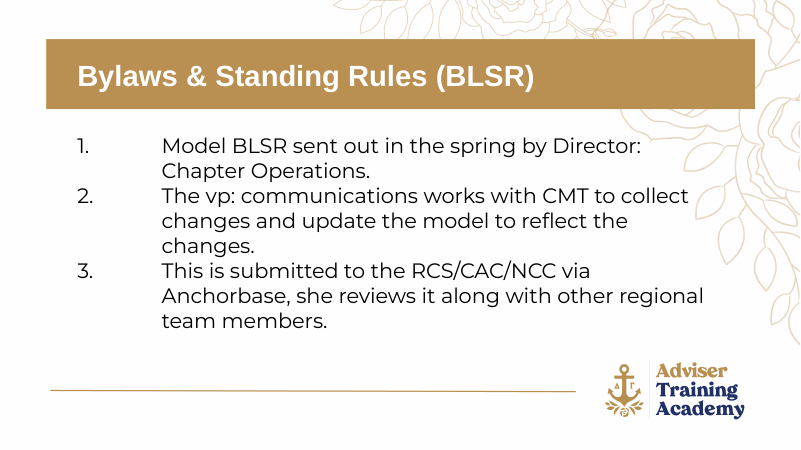

Bylaws & Standing Rules (BLSR)
Model BLSR sent out in the spring by Director: Chapter Operations.
The vp: communications works with CMT to collect changes and update the model to reflect the changes.
This is submitted to the RCS/CAC/NCC via Anchorbase, she reviews it along with other regional team members.